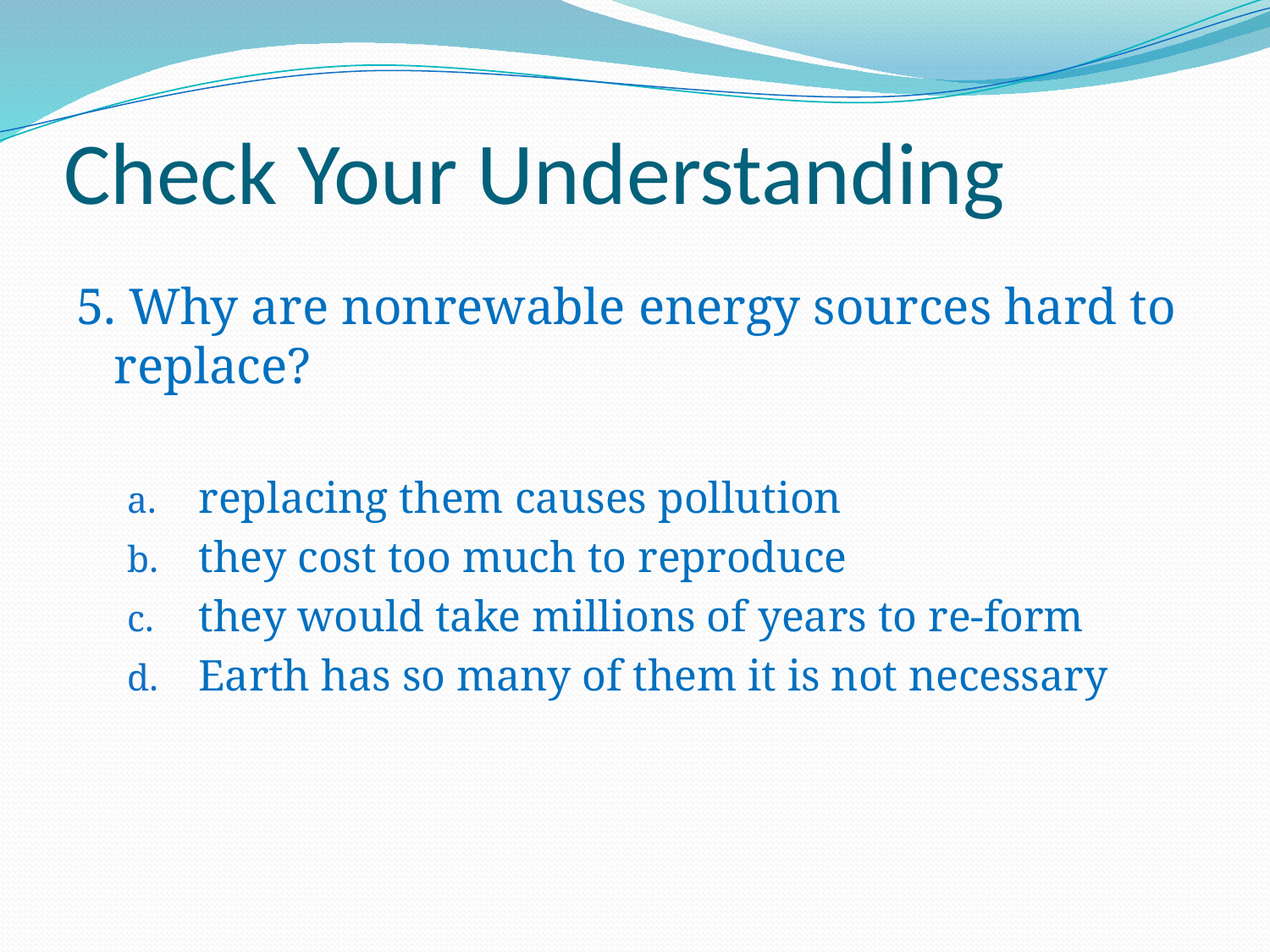

# Check Your Understanding
5. Why are nonrewable energy sources hard to replace?

replacing them causes pollution
they cost too much to reproduce
they would take millions of years to re-form
Earth has so many of them it is not necessary